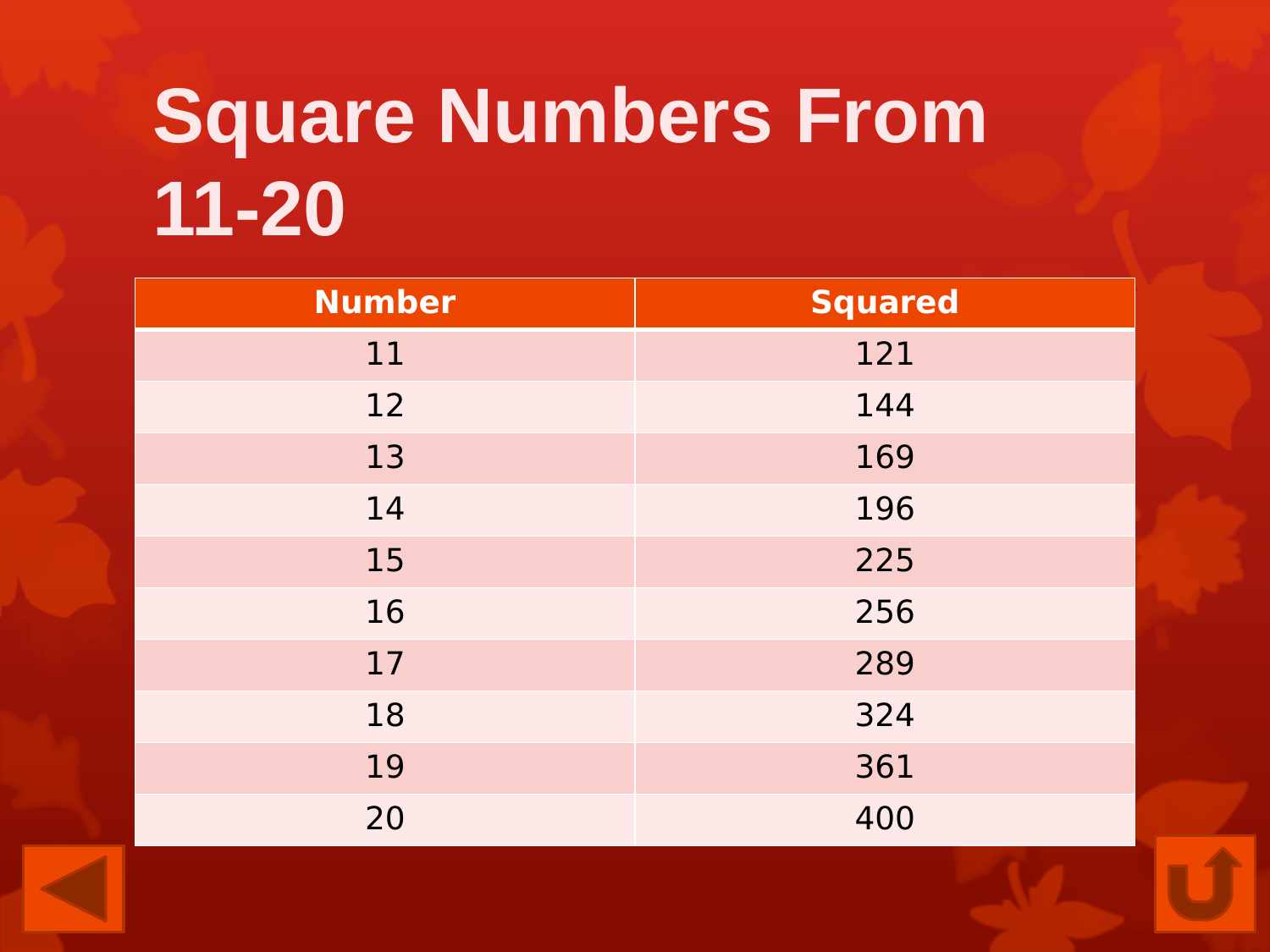

# Square Numbers From 11-20
| Number | Squared |
| --- | --- |
| 11 | 121 |
| 12 | 144 |
| 13 | 169 |
| 14 | 196 |
| 15 | 225 |
| 16 | 256 |
| 17 | 289 |
| 18 | 324 |
| 19 | 361 |
| 20 | 400 |